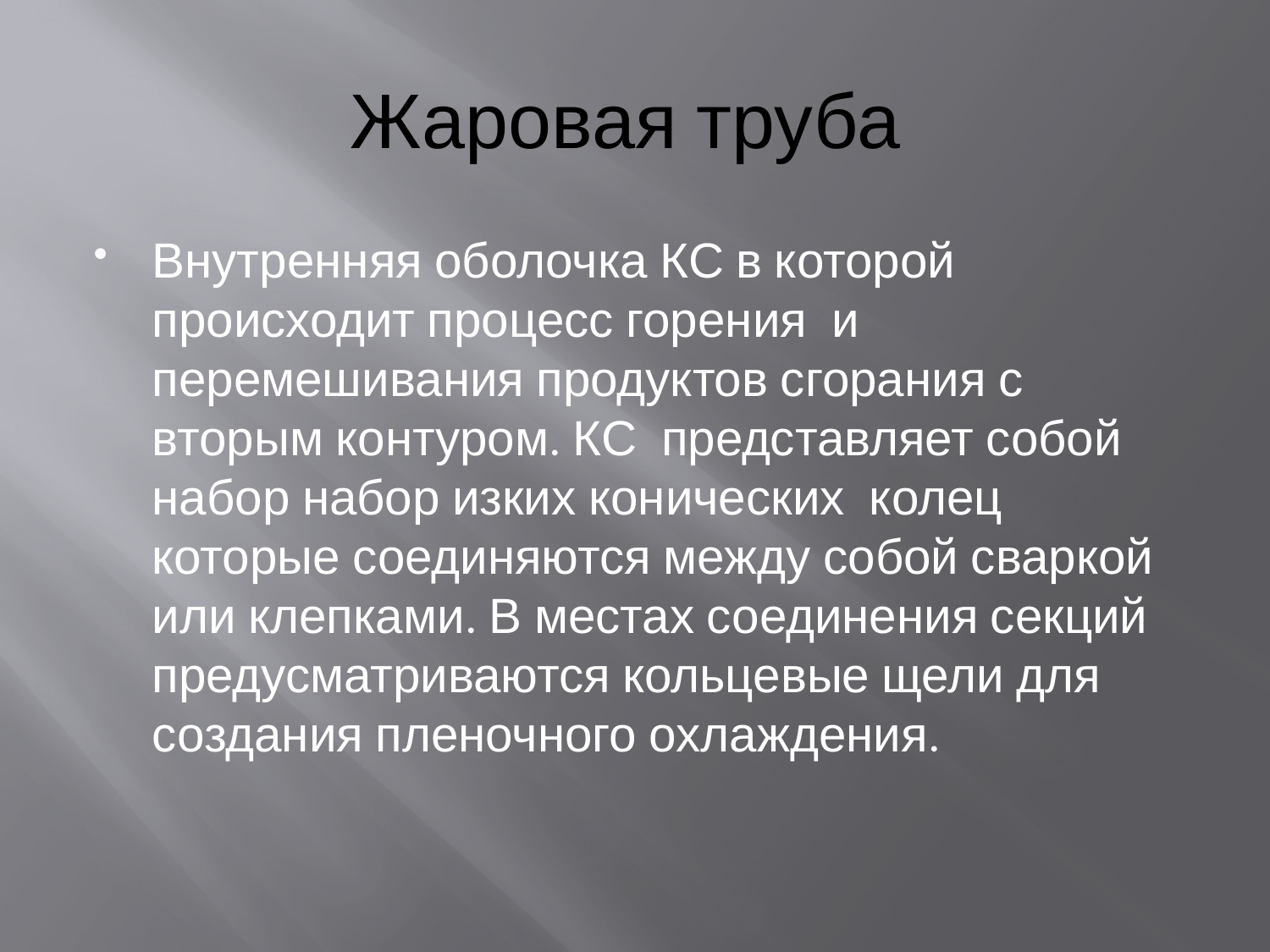

# Жаровая труба
Внутренняя оболочка КС в которой происходит процесс горения  и  перемешивания продуктов сгорания с вторым контуром. КС  представляет собой набор набор изких конических  колец которые соединяются между собой сваркой или клепками. В местах соединения секций предусматриваются кольцевые щели для создания пленочного охлаждения.